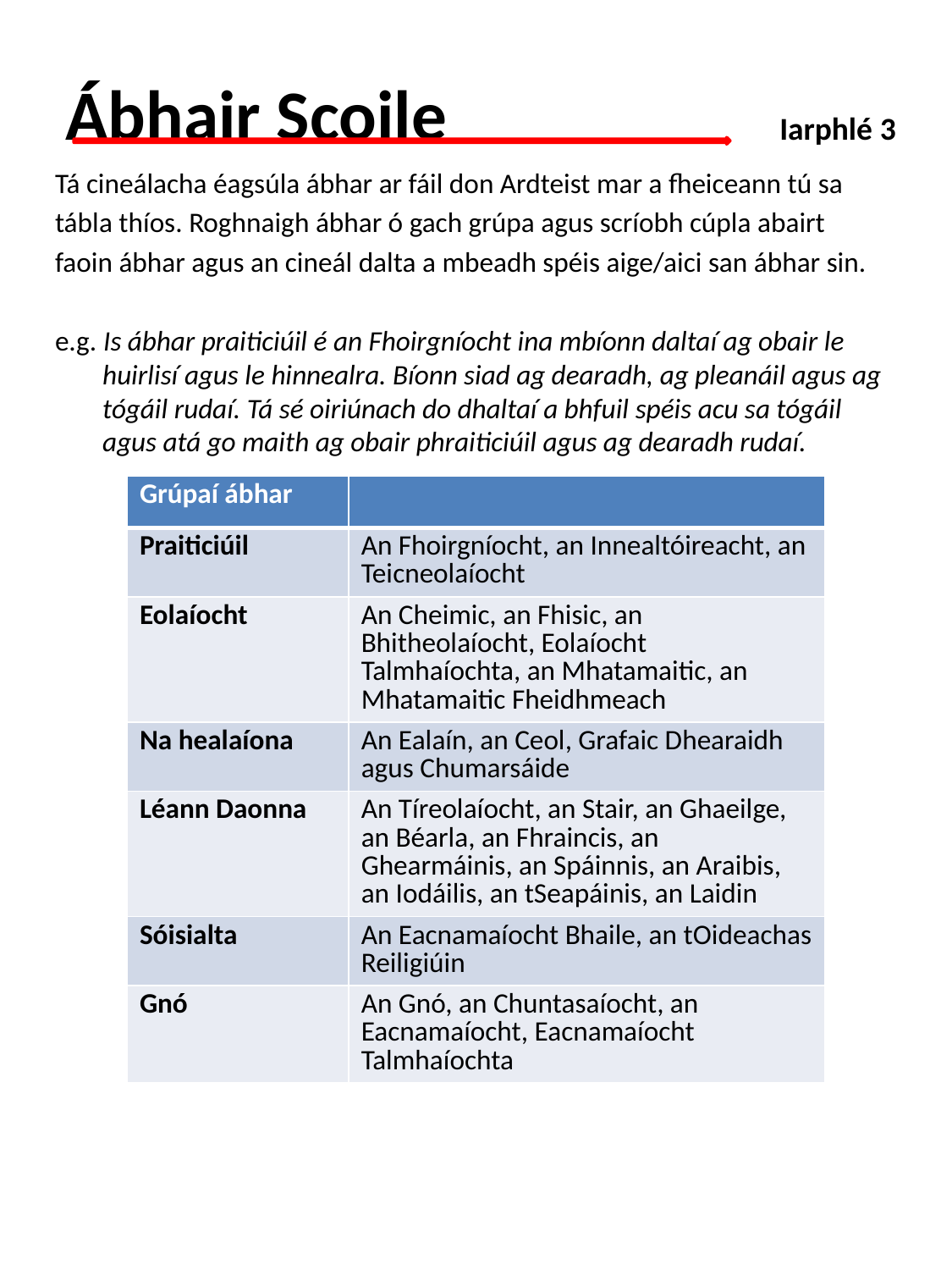

# Ábhair Scoile 	             Iarphlé 3

Tá cineálacha éagsúla ábhar ar fáil don Ardteist mar a fheiceann tú sa
tábla thíos. Roghnaigh ábhar ó gach grúpa agus scríobh cúpla abairt
faoin ábhar agus an cineál dalta a mbeadh spéis aige/aici san ábhar sin.

e.g. Is ábhar praiticiúil é an Fhoirgníocht ina mbíonn daltaí ag obair le huirlisí agus le hinnealra. Bíonn siad ag dearadh, ag pleanáil agus ag tógáil rudaí. Tá sé oiriúnach do dhaltaí a bhfuil spéis acu sa tógáil agus atá go maith ag obair phraiticiúil agus ag dearadh rudaí.

| Grúpaí ábhar |  |
| --- | --- |
| Praiticiúil | An Fhoirgníocht, an Innealtóireacht, an Teicneolaíocht |
| Eolaíocht | An Cheimic, an Fhisic, an Bhitheolaíocht, Eolaíocht Talmhaíochta, an Mhatamaitic, an Mhatamaitic Fheidhmeach |
| Na healaíona | An Ealaín, an Ceol, Grafaic Dhearaidh agus Chumarsáide |
| Léann Daonna | An Tíreolaíocht, an Stair, an Ghaeilge, an Béarla, an Fhraincis, an Ghearmáinis, an Spáinnis, an Araibis, an Iodáilis, an tSeapáinis, an Laidin |
| Sóisialta | An Eacnamaíocht Bhaile, an tOideachas Reiligiúin |
| Gnó | An Gnó, an Chuntasaíocht, an Eacnamaíocht, Eacnamaíocht Talmhaíochta |